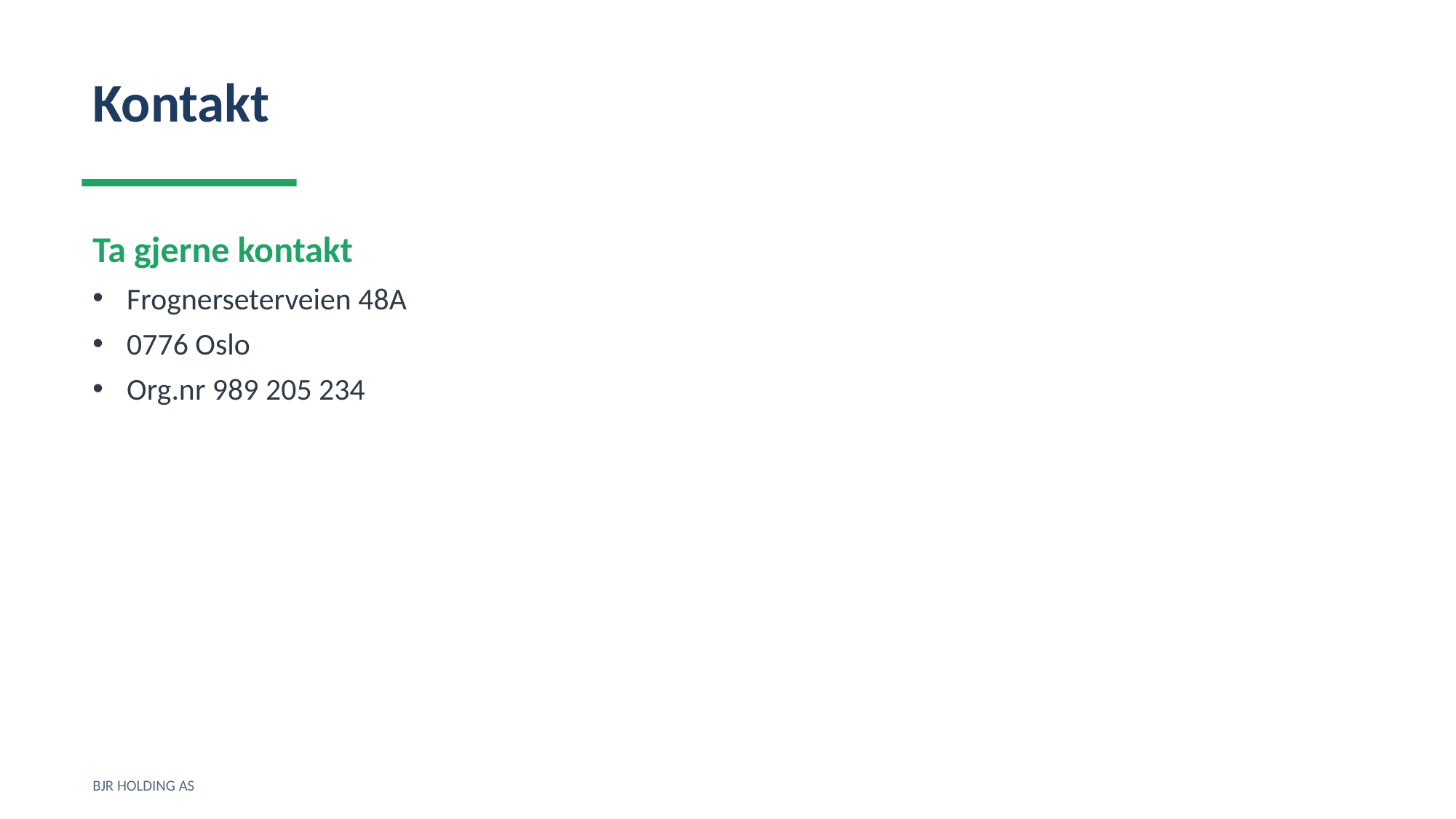

Kontakt

Ta gjerne kontakt
Frognerseterveien 48A
0776 Oslo
Org.nr 989 205 234
BJR HOLDING AS